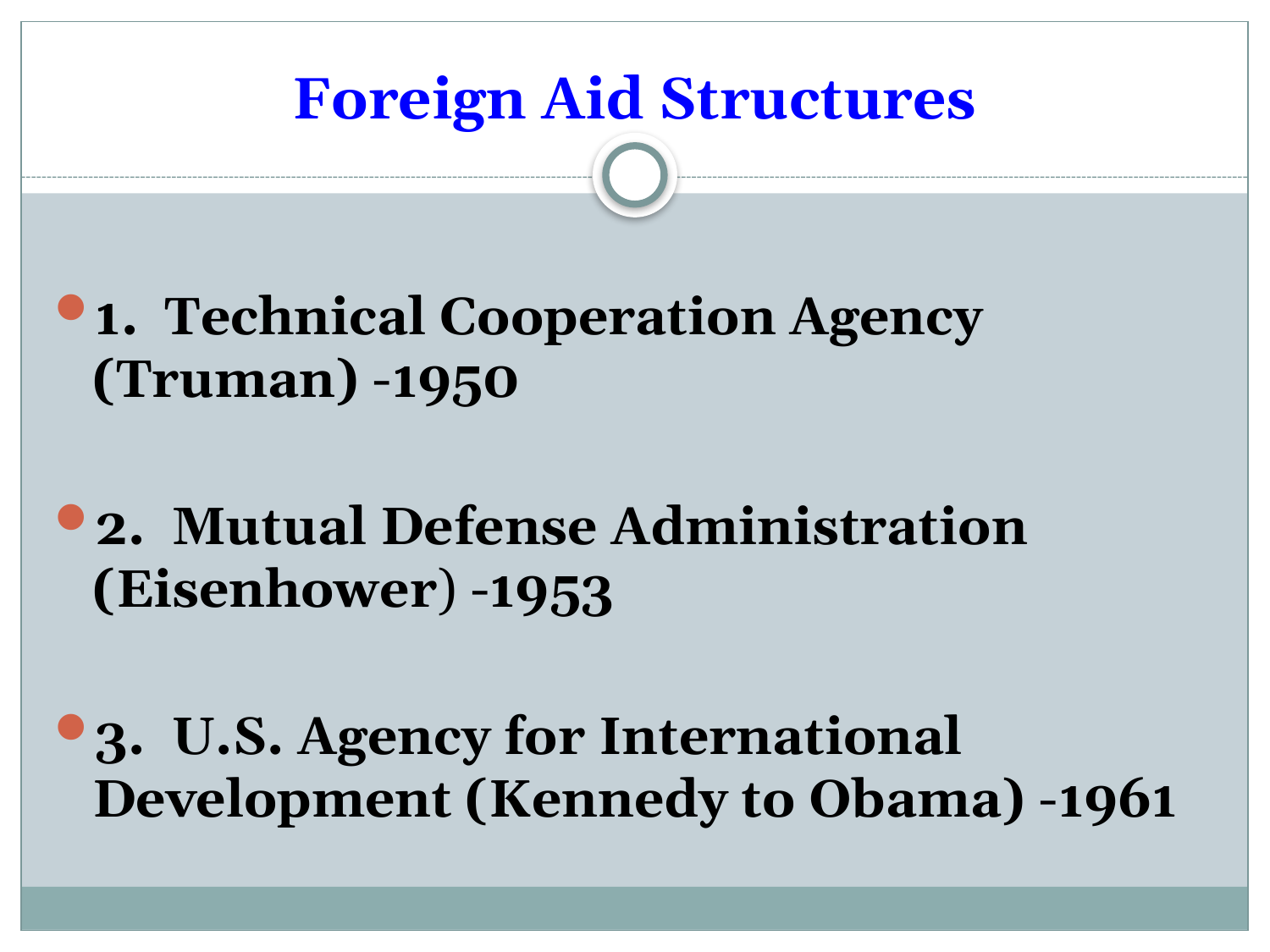

# Foreign Aid Structures

1.  Technical Cooperation Agency (Truman) -1950

2.  Mutual Defense Administration (Eisenhower) -1953

3.  U.S. Agency for International Development (Kennedy to Obama) -1961